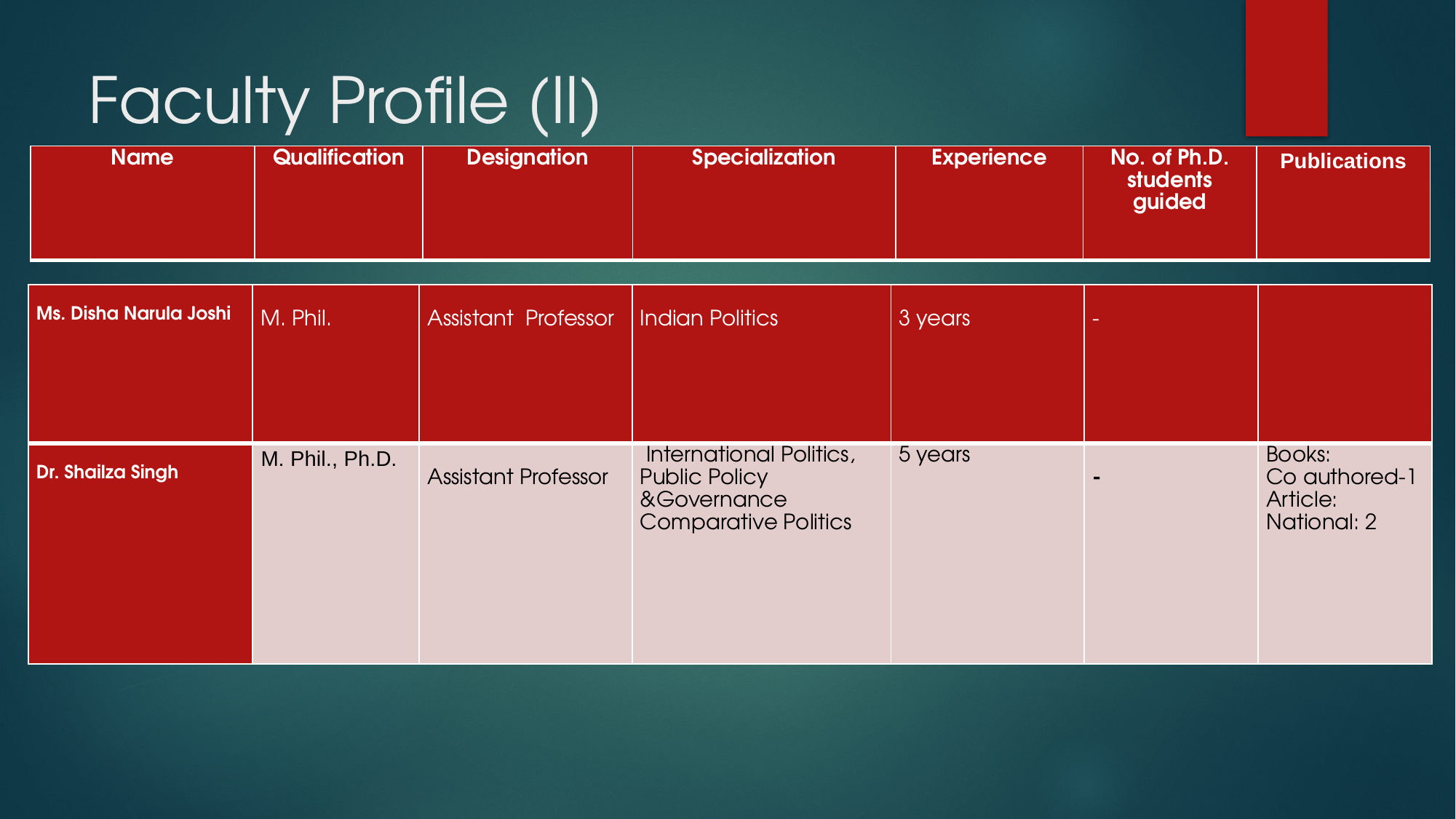

# Faculty Profile (II)
| Name | Qualification | Designation | Specialization | Experience | No. of Ph.D. students guided | Publications |
| --- | --- | --- | --- | --- | --- | --- |
| Ms. Disha Narula Joshi | M. Phil. | Assistant Professor | Indian Politics | 3 years | - |  |
| --- | --- | --- | --- | --- | --- | --- |
| Dr. Shailza Singh | M. Phil., Ph.D. | Assistant Professor | International Politics, Public Policy &Governance Comparative Politics | 5 years | - | Books: Co authored-1 Article: National: 2 |